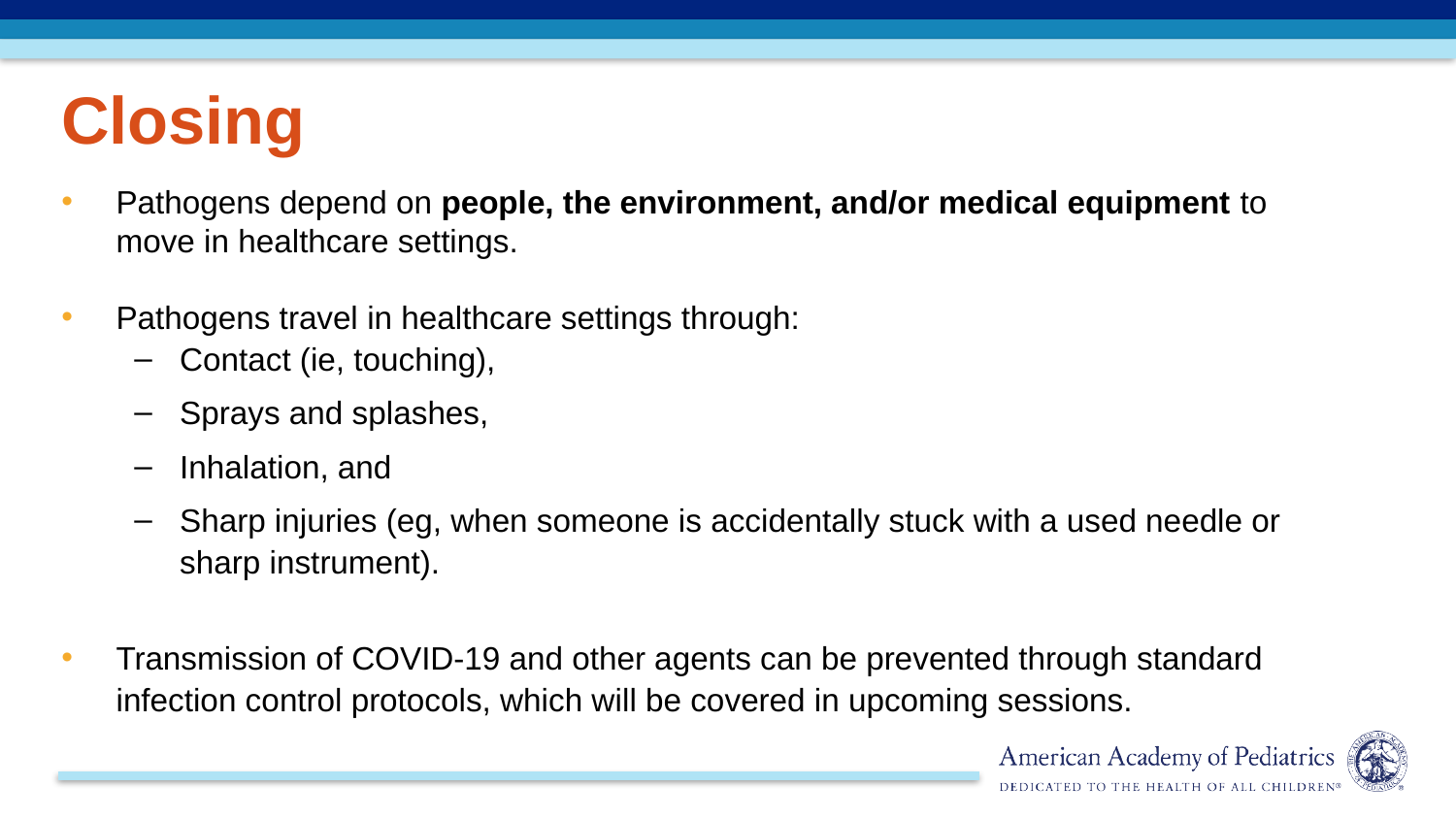

Closing
Pathogens depend on people, the environment, and/or medical equipment to move in healthcare settings.

Pathogens travel in healthcare settings through:
Contact (ie, touching),
Sprays and splashes,
Inhalation, and
Sharp injuries (eg, when someone is accidentally stuck with a used needle or sharp instrument).

Transmission of COVID-19 and other agents can be prevented through standard infection control protocols, which will be covered in upcoming sessions.